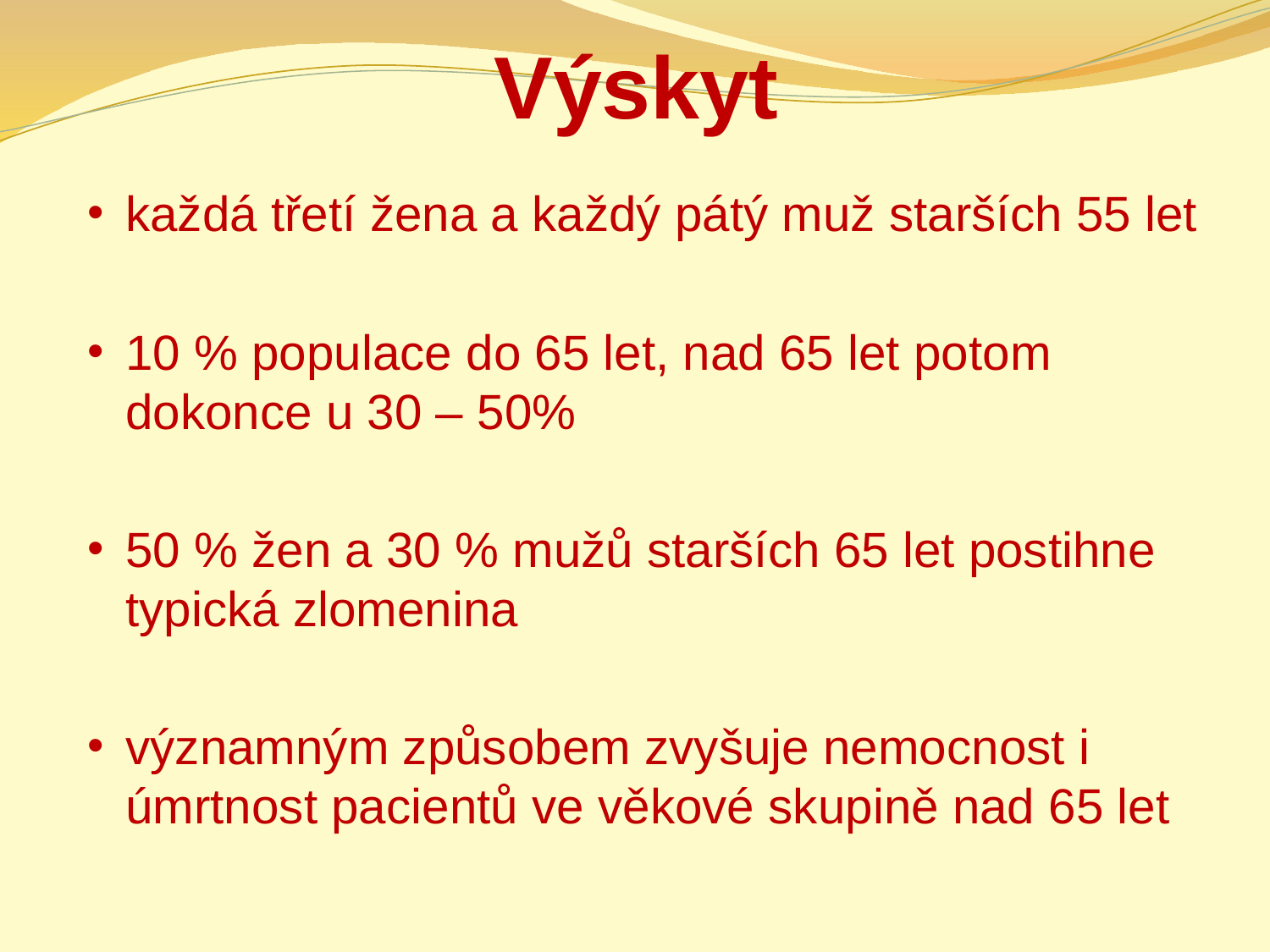

# Výskyt
každá třetí žena a každý pátý muž starších 55 let

10 % populace do 65 let, nad 65 let potom dokonce u 30 – 50%

50 % žen a 30 % mužů starších 65 let postihne typická zlomenina

významným způsobem zvyšuje nemocnost i úmrtnost pacientů ve věkové skupině nad 65 let